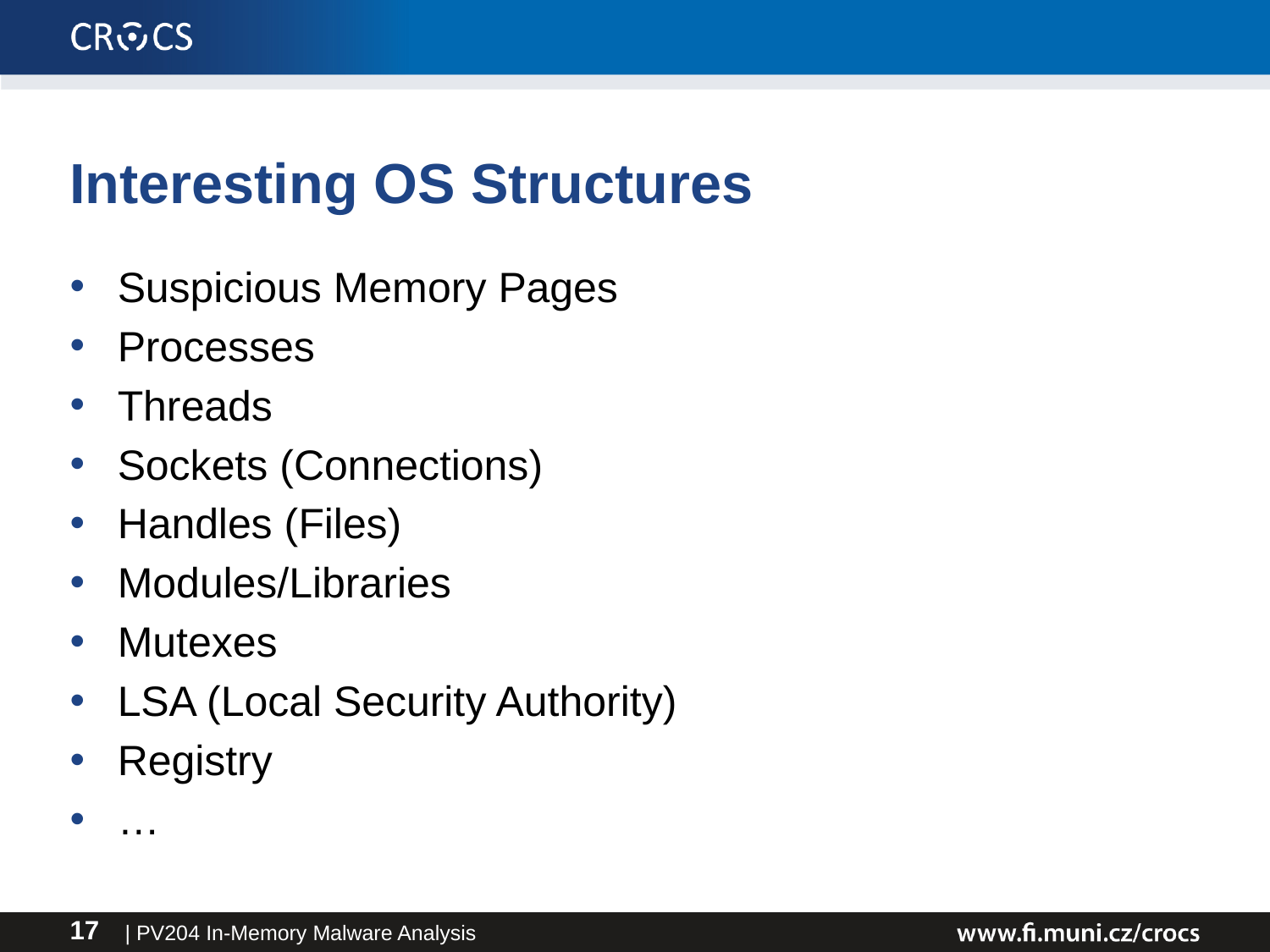

# Interesting OS Structures
Suspicious Memory Pages
Processes
Threads
Sockets (Connections)
Handles (Files)
Modules/Libraries
Mutexes
LSA (Local Security Authority)
Registry
…
| PV204 In-Memory Malware Analysis
17